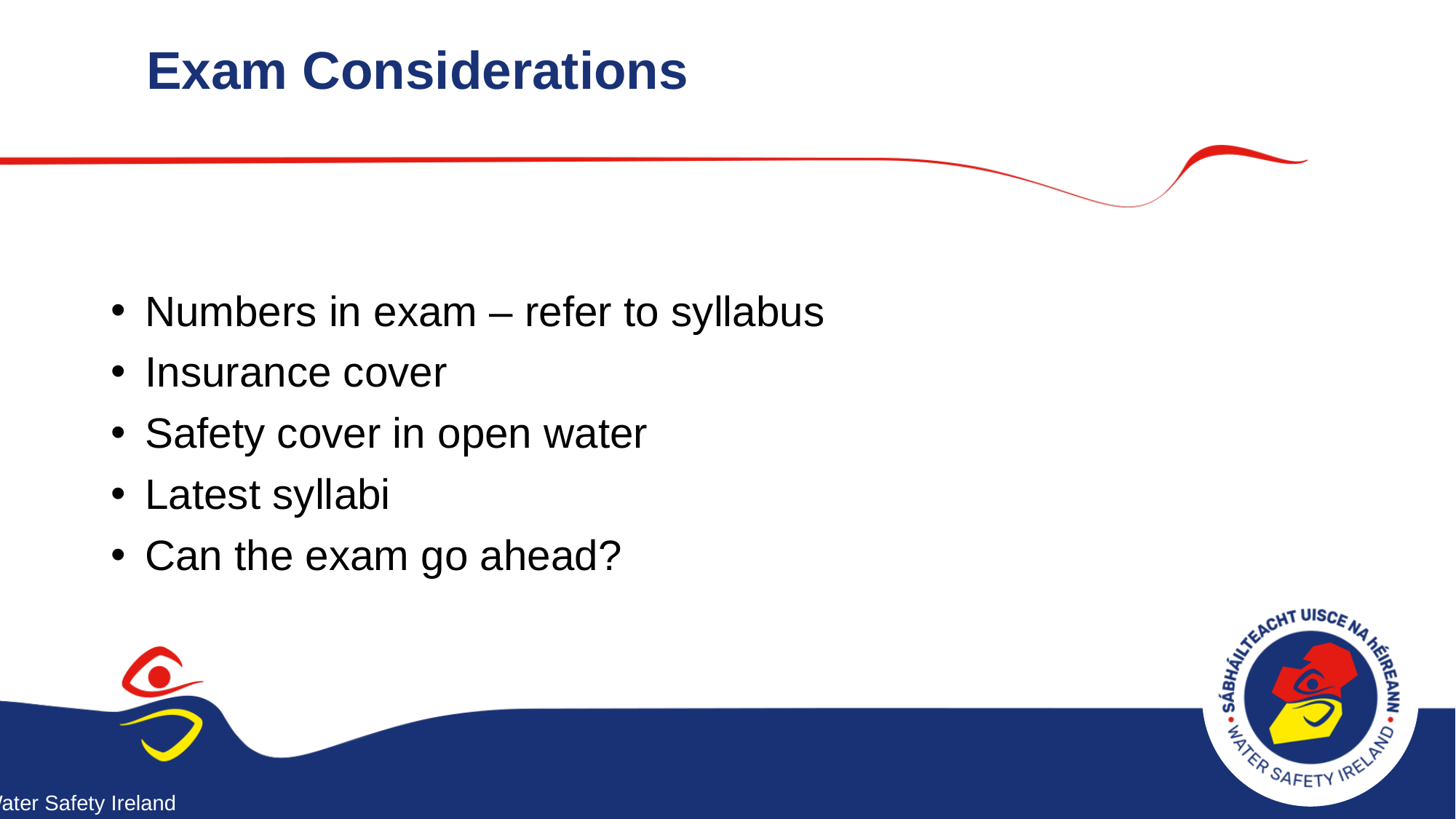

# Exam Considerations

Numbers in exam – refer to syllabus
Insurance cover
Safety cover in open water
Latest syllabi
Can the exam go ahead?